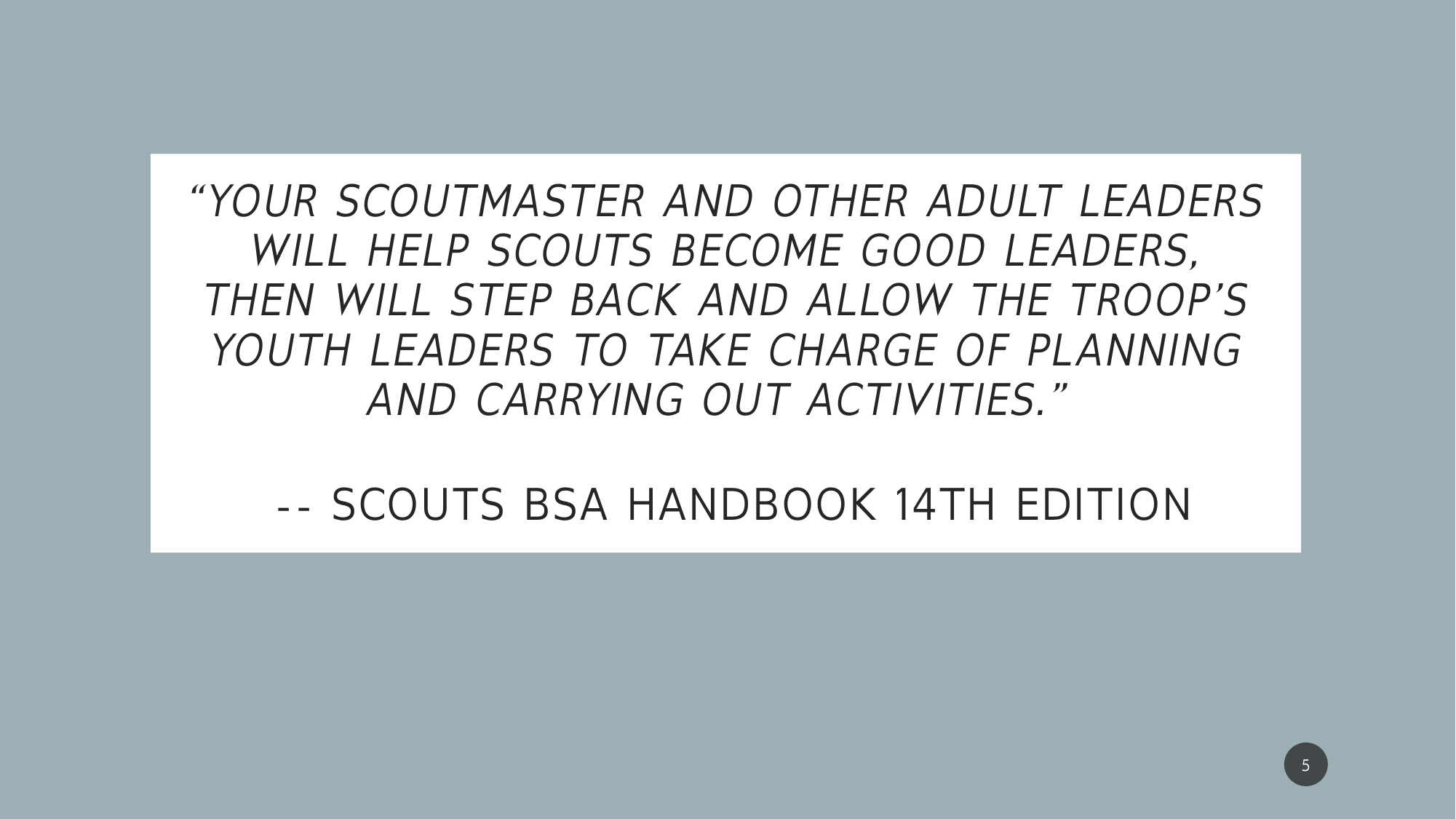

# “Your Scoutmaster and other adult leaders will help Scouts become good leaders, then will step back and allow the troop’s youth leaders to take charge of planning and carrying out activities.”
 -- Scouts BSA Handbook 14th Edition
5